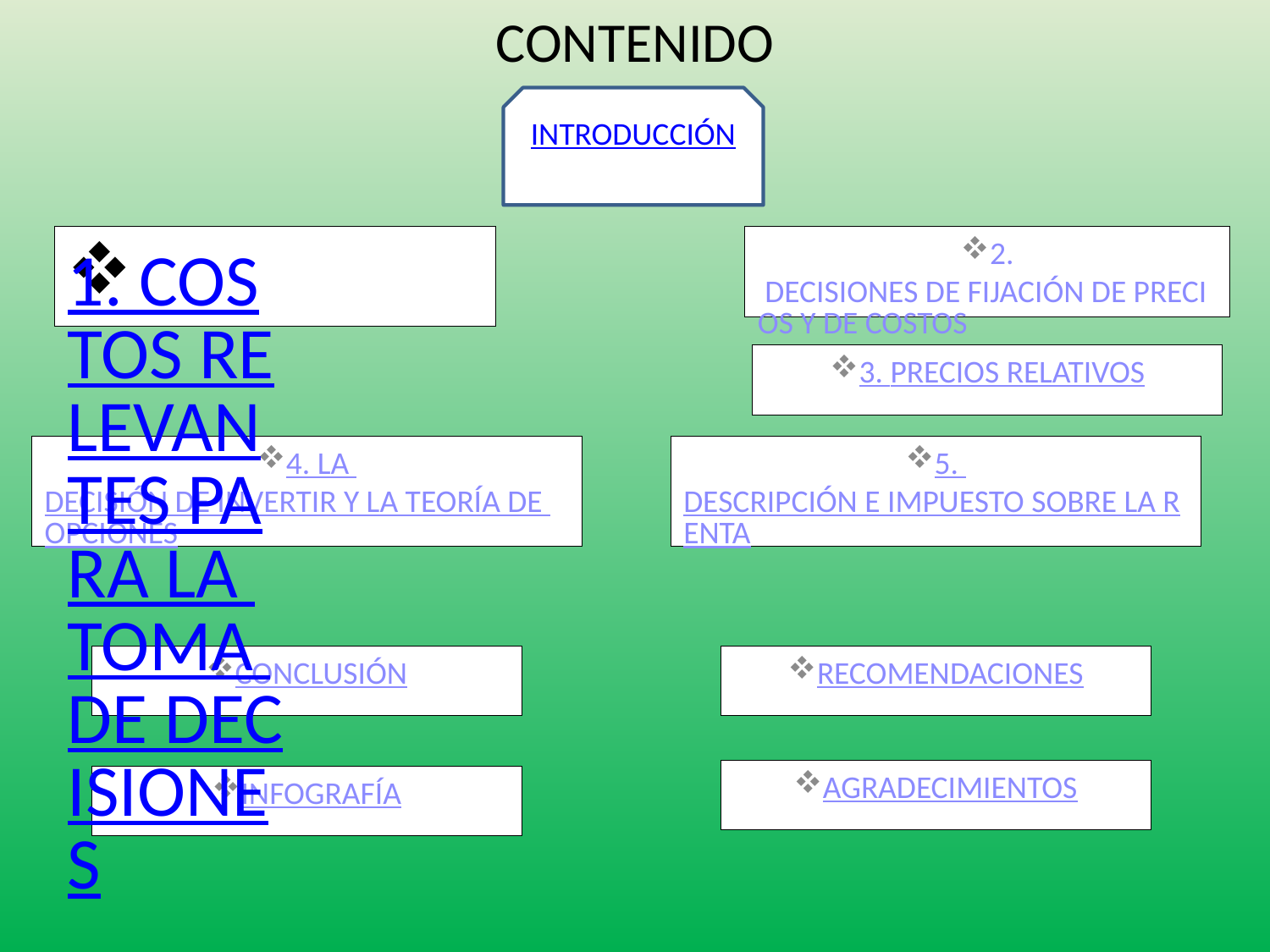

# CONTENIDO
INTRODUCCIÓN

1. COSTOS RELEVANTES PARA LA TOMA DE DECISIONES
2. DECISIONES DE FIJACIÓN DE PRECIOS Y DE COSTOS
3. PRECIOS RELATIVOS
4. LA DECISIÓN DE INVERTIR Y LA TEORÍA DE OPCIONES
5. DESCRIPCIÓN E IMPUESTO SOBRE LA RENTA
CONCLUSIÓN
RECOMENDACIONES
AGRADECIMIENTOS
INFOGRAFÍA